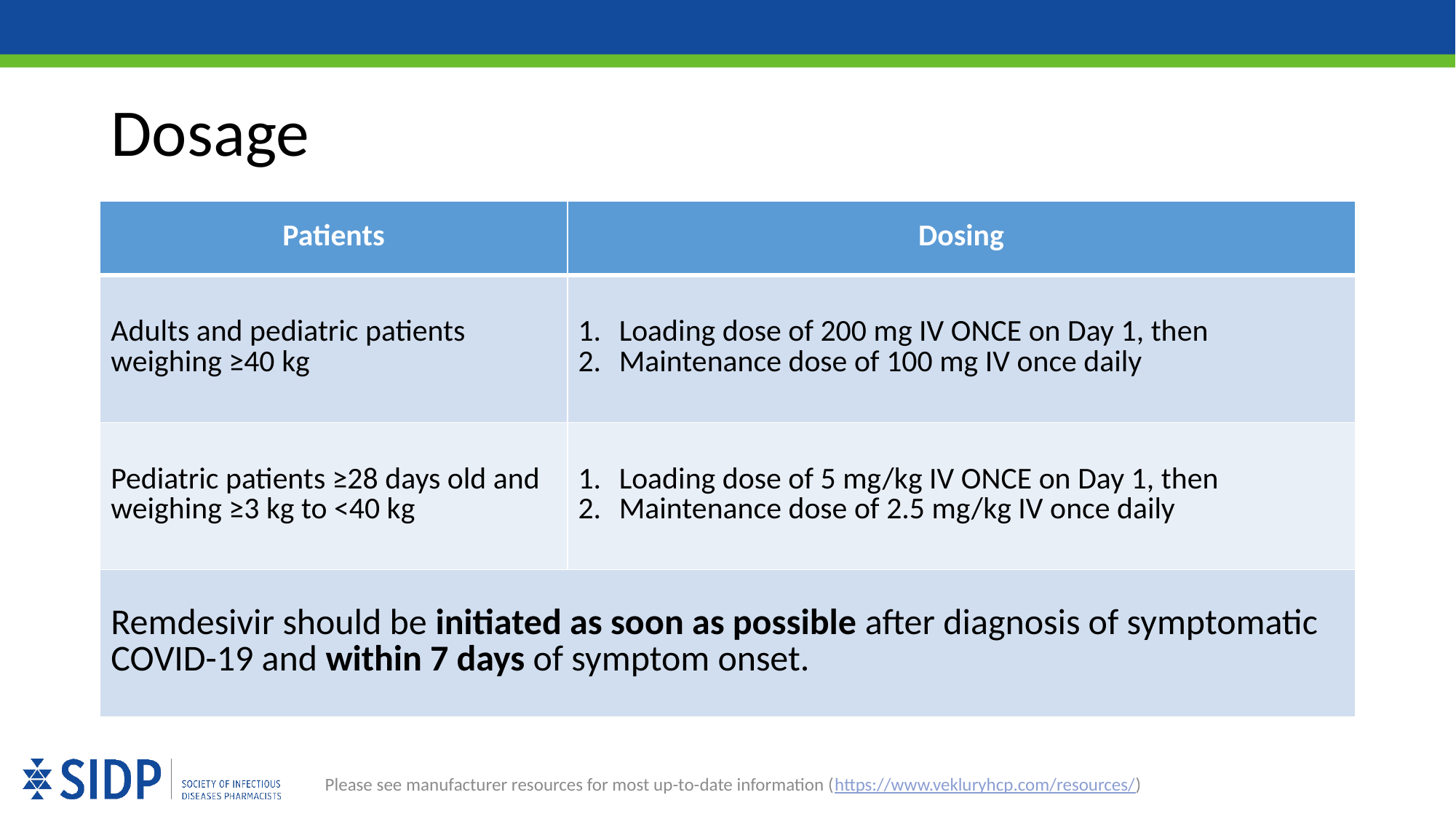

# Dosage
| Patients | Dosing |
| --- | --- |
| Adults and pediatric patients weighing ≥40 kg | Loading dose of 200 mg IV ONCE on Day 1, then Maintenance dose of 100 mg IV once daily |
| Pediatric patients ≥28 days old and weighing ≥3 kg to <40 kg | Loading dose of 5 mg/kg IV ONCE on Day 1, then Maintenance dose of 2.5 mg/kg IV once daily |
| Remdesivir should be initiated as soon as possible after diagnosis of symptomatic COVID-19 and within 7 days of symptom onset. |  |
Please see manufacturer resources for most up-to-date information (https://www.vekluryhcp.com/resources/)